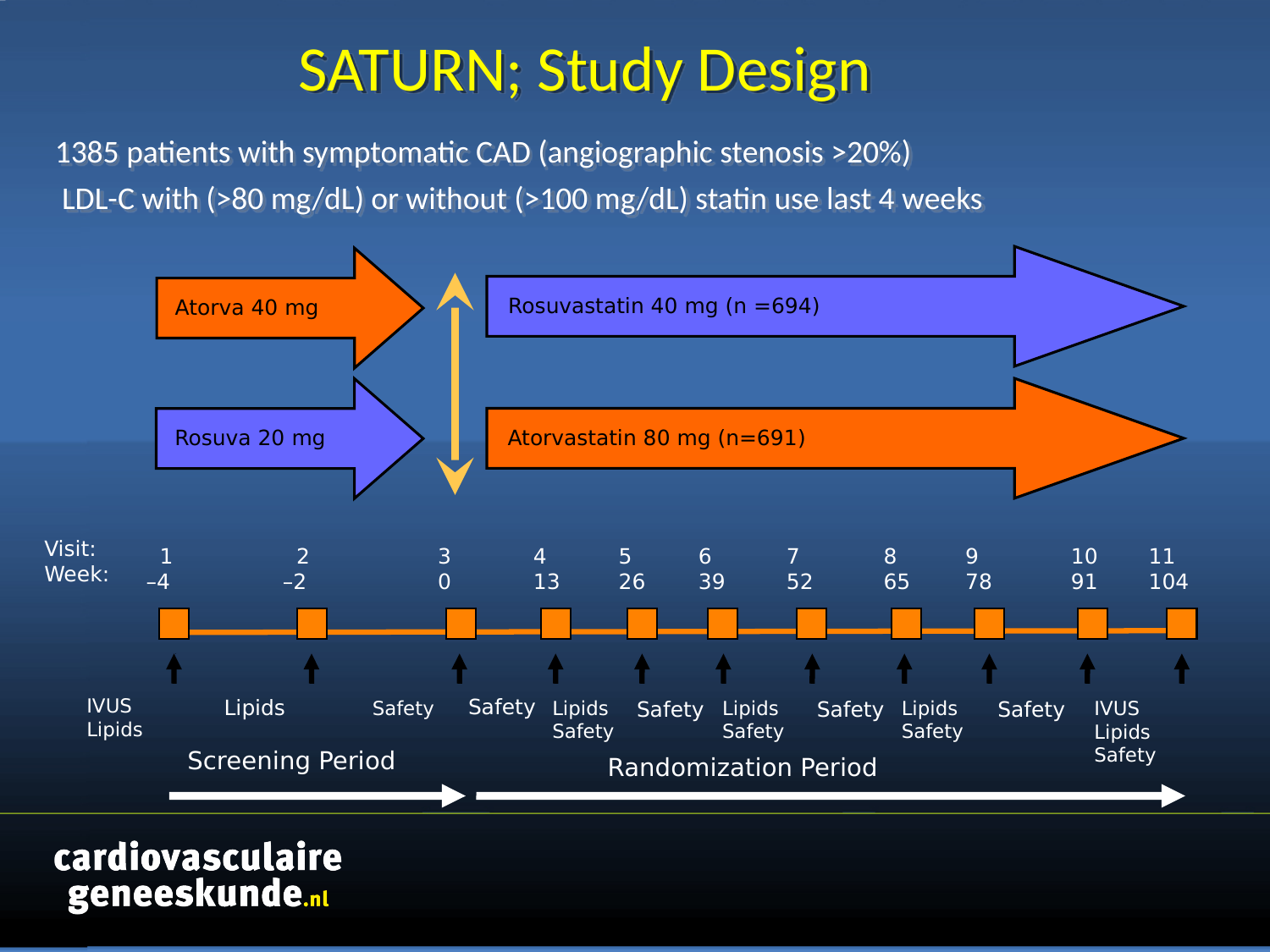

# SATURN; Study Design

1385 patients with symptomatic CAD (angiographic stenosis >20%)
 LDL-C with (>80 mg/dL) or without (>100 mg/dL) statin use last 4 weeks

Rosuvastatin 40 mg (n =694)
Atorva 40 mg

Atorvastatin 80 mg (n=691)
Rosuva 20 mg
Visit:
Week:
  1
–4
  2
–2
3
0
4
13
5
26
6
39
7
52
8
65
9
78
10
91
11
104

Safety
IVUS
Lipids
Lipids
Safety
Lipids
Safety
Safety
Safety
Lipids
Safety
Safety
Lipids
Safety
IVUS
Lipids
Safety
Screening Period
Randomization Period